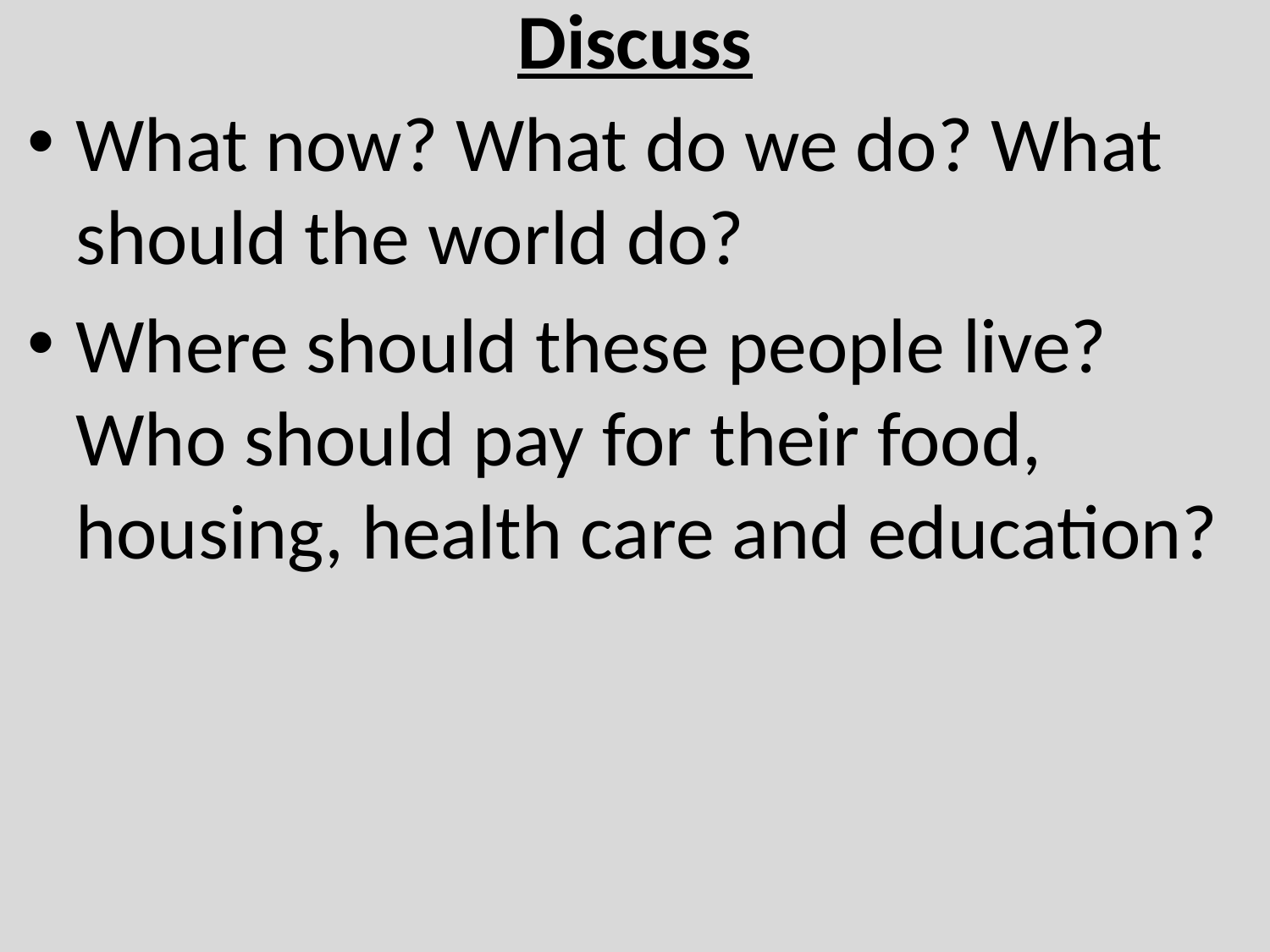

# Discuss
What now? What do we do? What should the world do?
Where should these people live? Who should pay for their food, housing, health care and education?